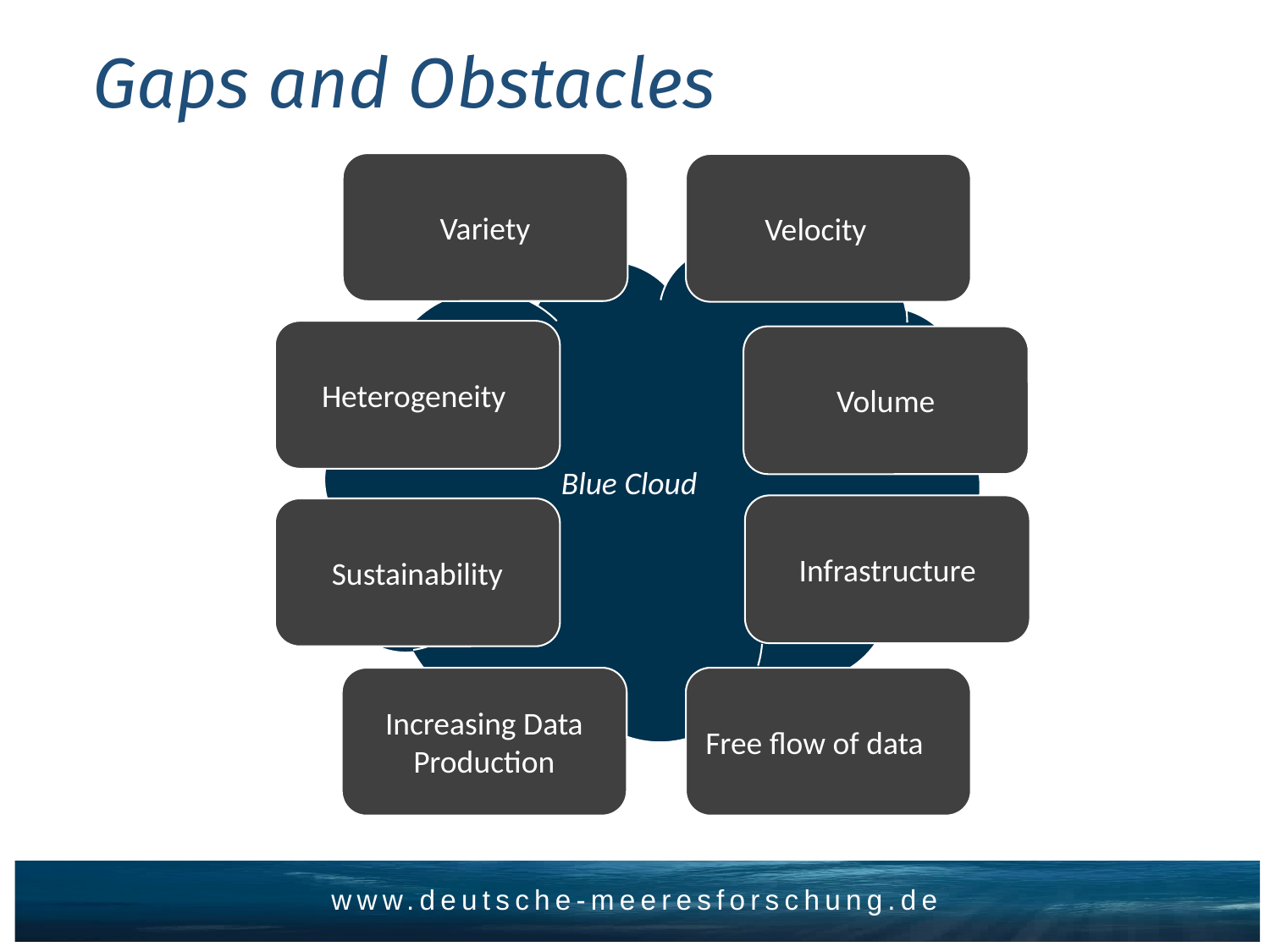

Gaps and Obstacles
Variety
Velocity
Blue Cloud
Heterogeneity
Volume
Infrastructure
Sustainability
Increasing Data Production

Free flow of data